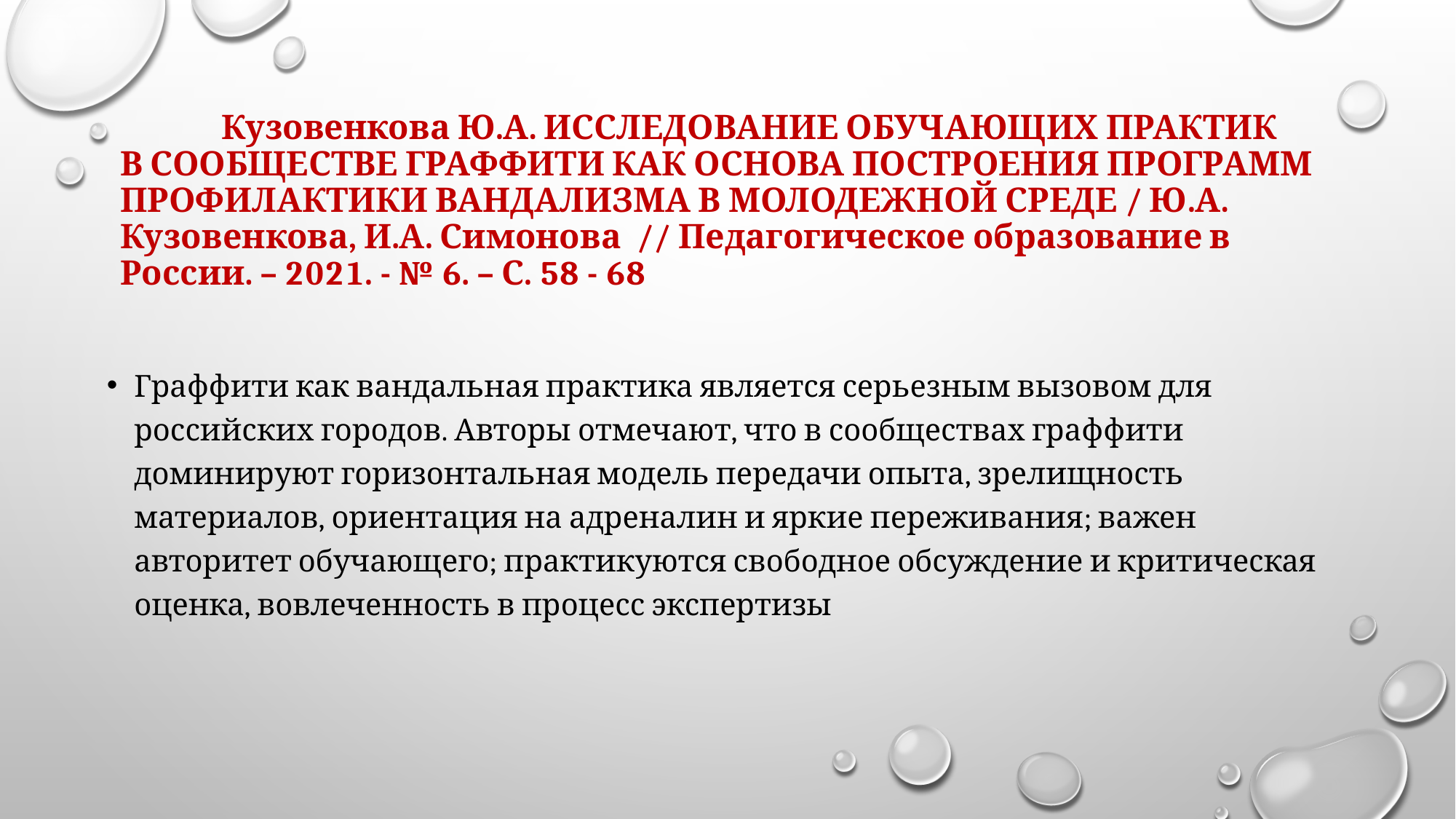

# Кузовенкова Ю.А. ИССЛЕДОВАНИЕ ОБУЧАЮЩИХ ПРАКТИК В СООБЩЕСТВЕ ГРАФФИТИ КАК ОСНОВА ПОСТРОЕНИЯ ПРОГРАММ ПРОФИЛАКТИКИ ВАНДАЛИЗМА В МОЛОДЕЖНОЙ СРЕДЕ / Ю.А. Кузовенкова, И.А. Симонова  // Педагогическое образование в России. – 2021. - № 6. – С. 58 - 68
Граффити как вандальная практика является серьезным вызовом для российских городов. Авторы отмечают, что в сообществах граффити доминируют горизонтальная модель передачи опыта, зрелищность материалов, ориентация на адреналин и яркие переживания; важен авторитет обучающего; практикуются свободное обсуждение и критическая оценка, вовлеченность в процесс экспертизы